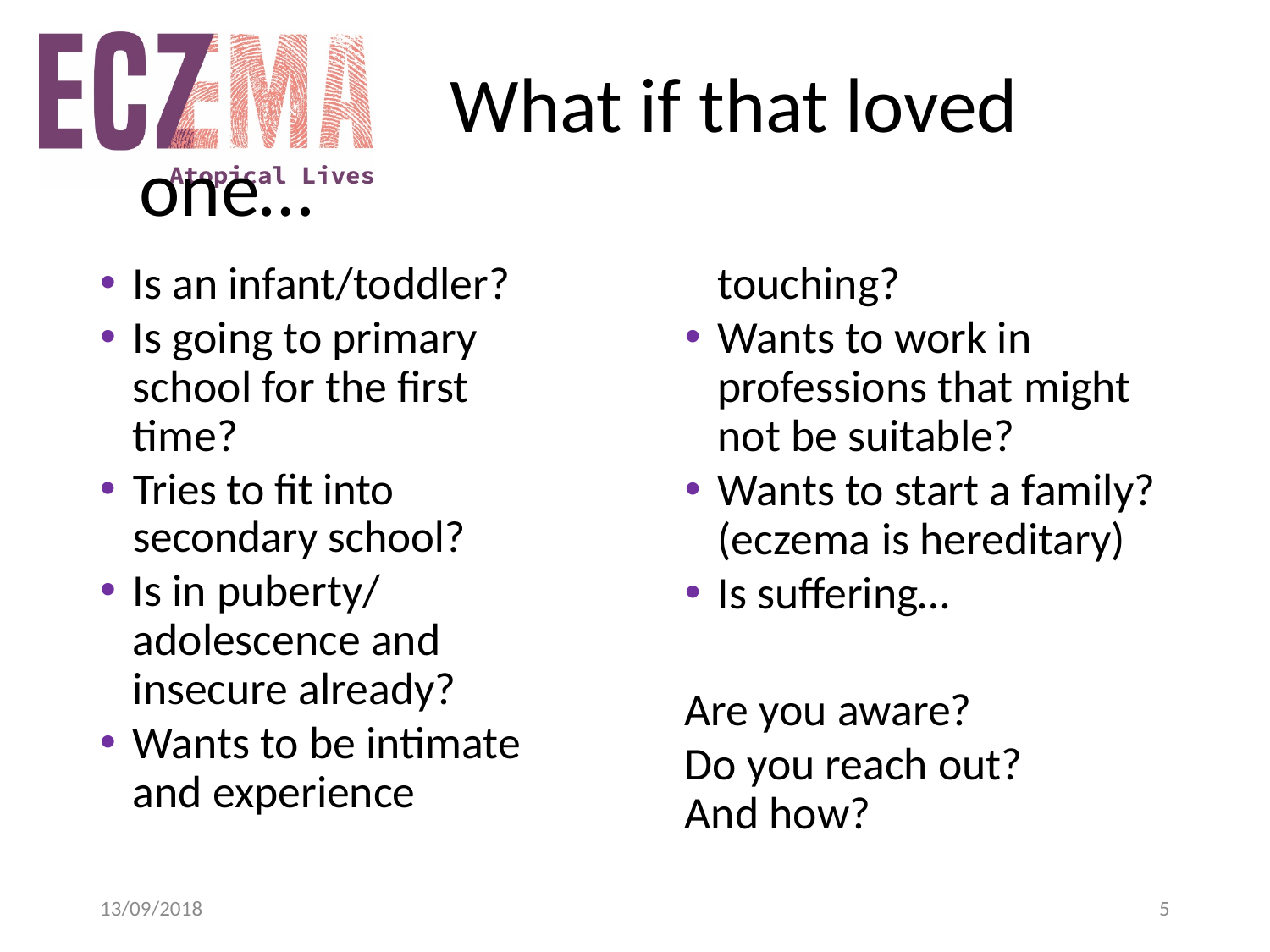

# What if that loved one…
Is an infant/toddler?
Is going to primary school for the first time?
Tries to fit into secondary school?
Is in puberty/ adolescence and insecure already?
Wants to be intimate and experience touching?
Wants to work in professions that might not be suitable?
Wants to start a family? (eczema is hereditary)
Is suffering…

Are you aware?
Do you reach out?
And how?
13/09/2018
5